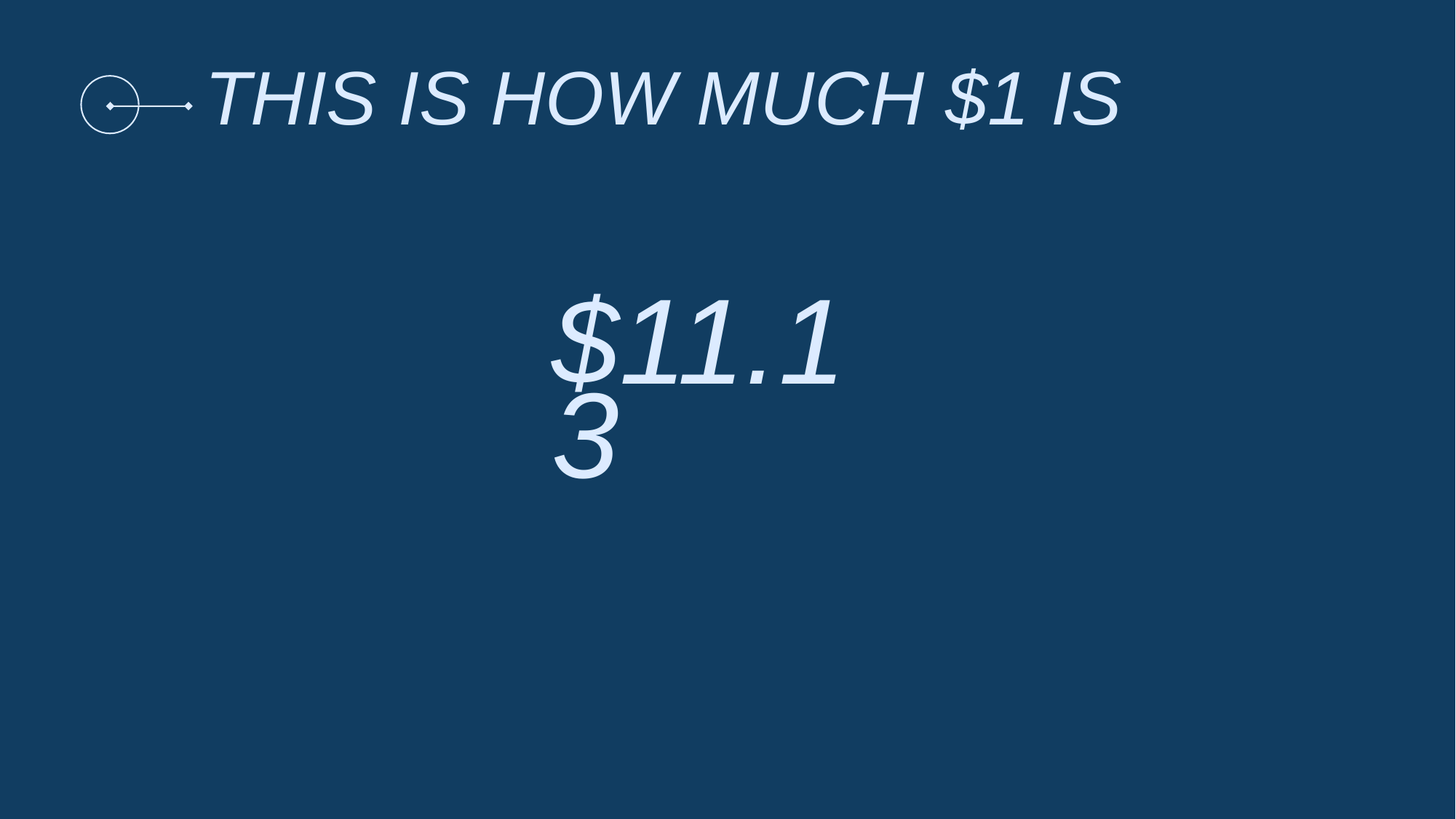

# Quote
This is how much $1 is
$11.13